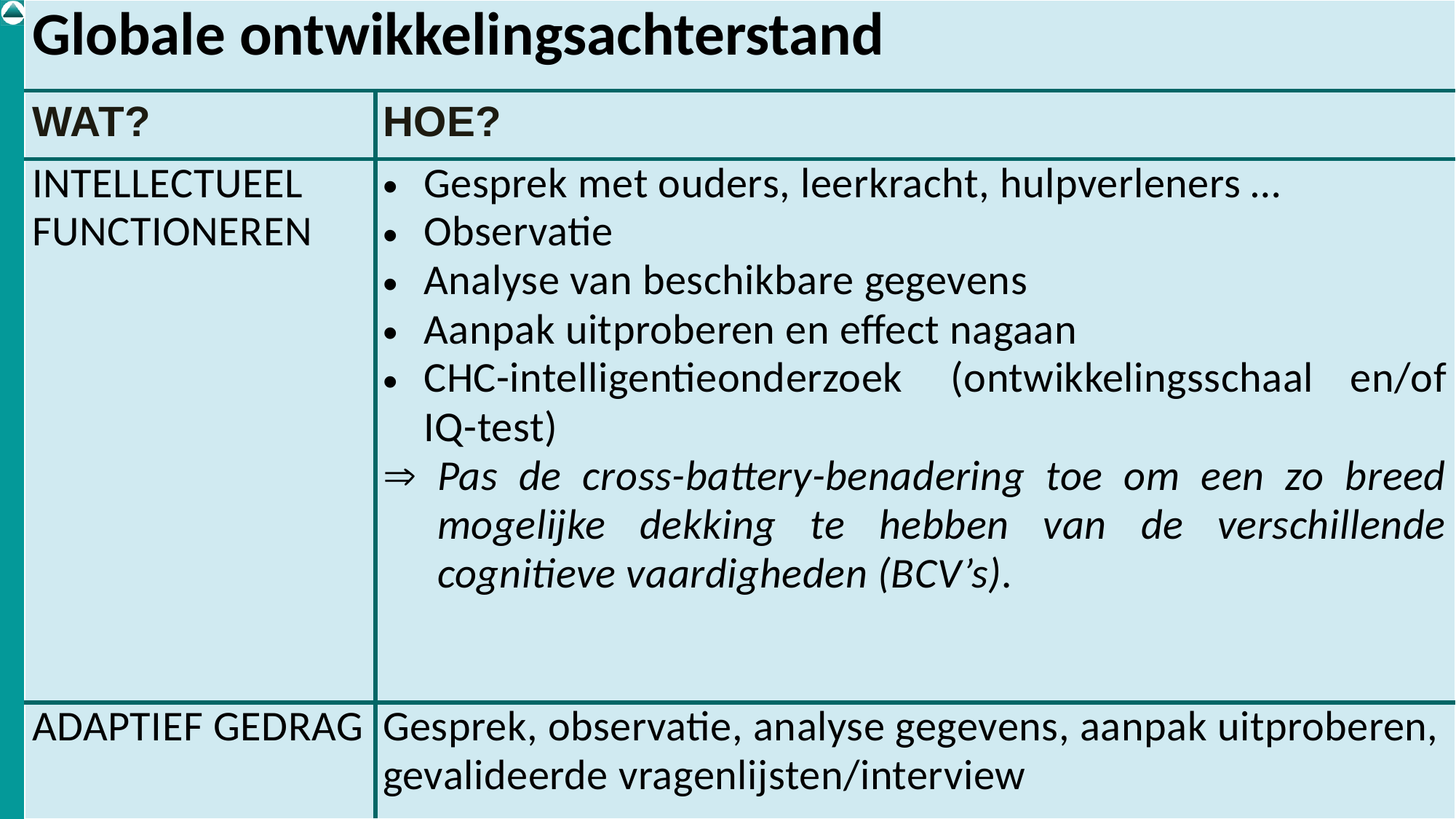

| Globale ontwikkelingsachterstand |  |
| --- | --- |
| WAT? | HOE? |
| INTELLECTUEEL FUNCTIONEREN | Gesprek met ouders, leerkracht, hulpverleners … Observatie Analyse van beschikbare gegevens Aanpak uitproberen en effect nagaan CHC-intelligentieonderzoek  (ontwikkelingsschaal en/of IQ-test) Pas de cross-battery-benadering toe om een zo breed mogelijke dekking te hebben van de verschillende cognitieve vaardigheden (BCV’s). |
| ADAPTIEF GEDRAG | Gesprek, observatie, analyse gegevens, aanpak uitproberen, gevalideerde vragenlijsten/interview |